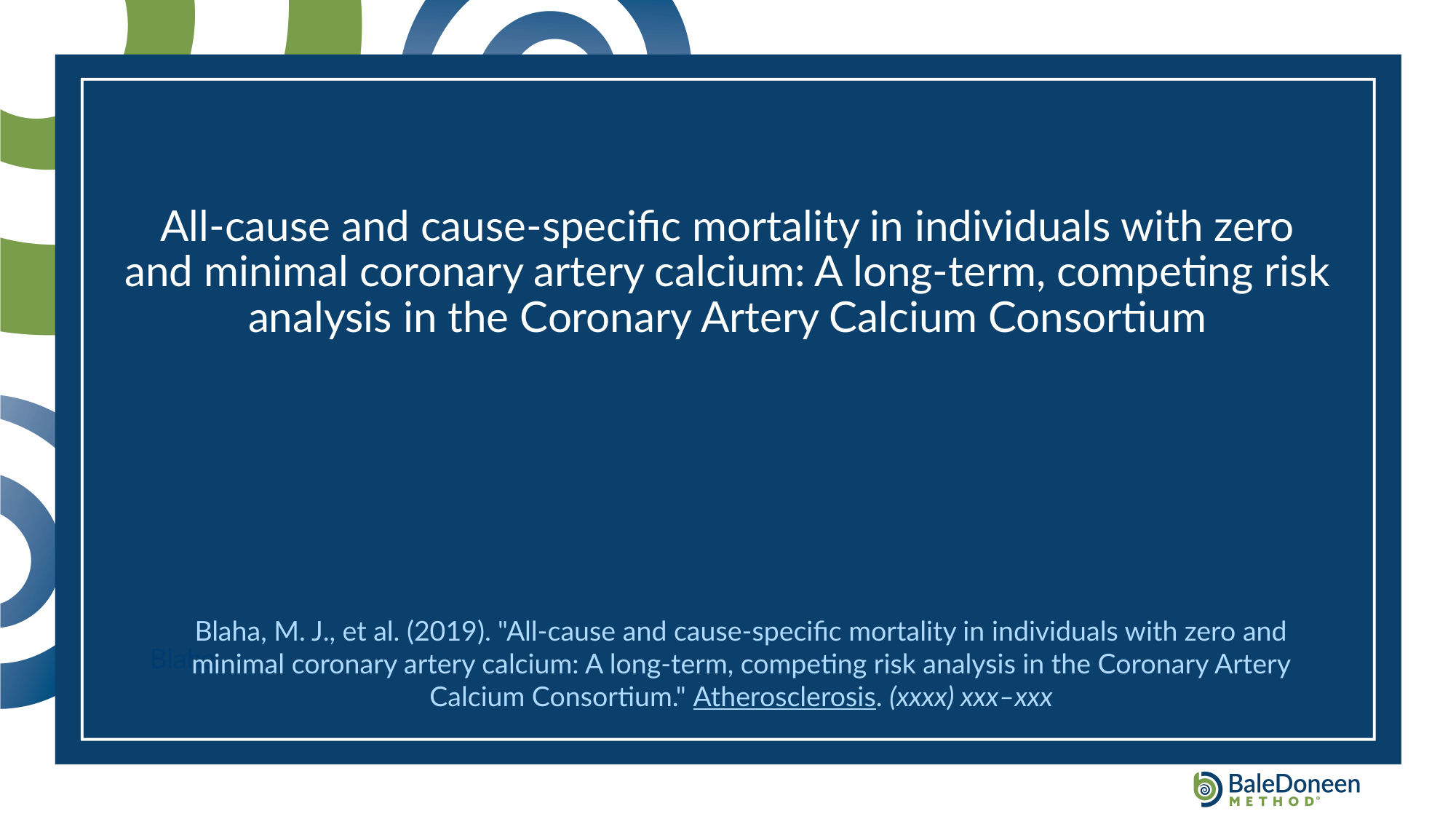

All-cause and cause-specific mortality in individuals with zero and minimal coronary artery calcium: A long-term, competing risk analysis in the Coronary Artery Calcium Consortium
Blaha, M. J., et al. (2019). "All-cause and cause-specific mortality in individuals with zero and minimal coronary artery calcium: A long-term, competing risk analysis in the Coronary Artery Calcium Consortium." Atherosclerosis. (xxxx) xxx–xxx
Blaha